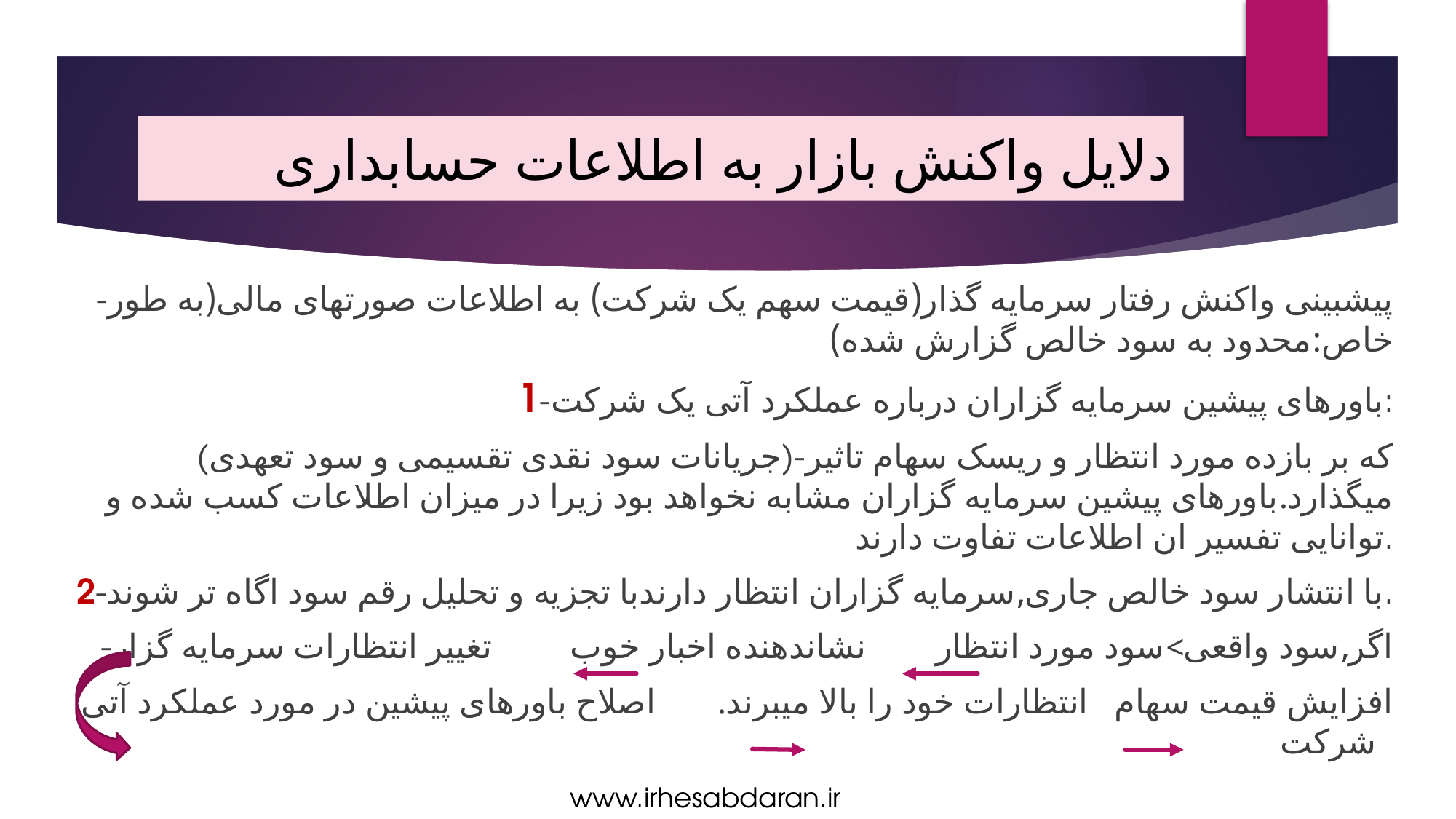

# دلایل واکنش بازار به اطلاعات حسابداری
-پیشبینی واکنش رفتار سرمایه گذار(قیمت سهم یک شرکت) به اطلاعات صورتهای مالی(به طور خاص:محدود به سود خالص گزارش شده)
1-باورهای پیشین سرمایه گزاران درباره عملکرد آتی یک شرکت:
(جریانات سود نقدی تقسیمی و سود تعهدی)-که بر بازده مورد انتظار و ریسک سهام تاثیر میگذارد.باورهای پیشین سرمایه گزاران مشابه نخواهد بود زیرا در میزان اطلاعات کسب شده و توانایی تفسیر ان اطلاعات تفاوت دارند.
2-با انتشار سود خالص جاری,سرمایه گزاران انتظار دارندبا تجزیه و تحلیل رقم سود اگاه تر شوند.
-اگر,سود واقعی>سود مورد انتظار        نشاندهنده اخبار خوب         تغییر انتظارات سرمایه گزار
افزایش قیمت سهام   انتظارات خود را بالا میبرند.       اصلاح باورهای پیشین در مورد عملکرد آتی شرکت

www.irhesabdaran.ir